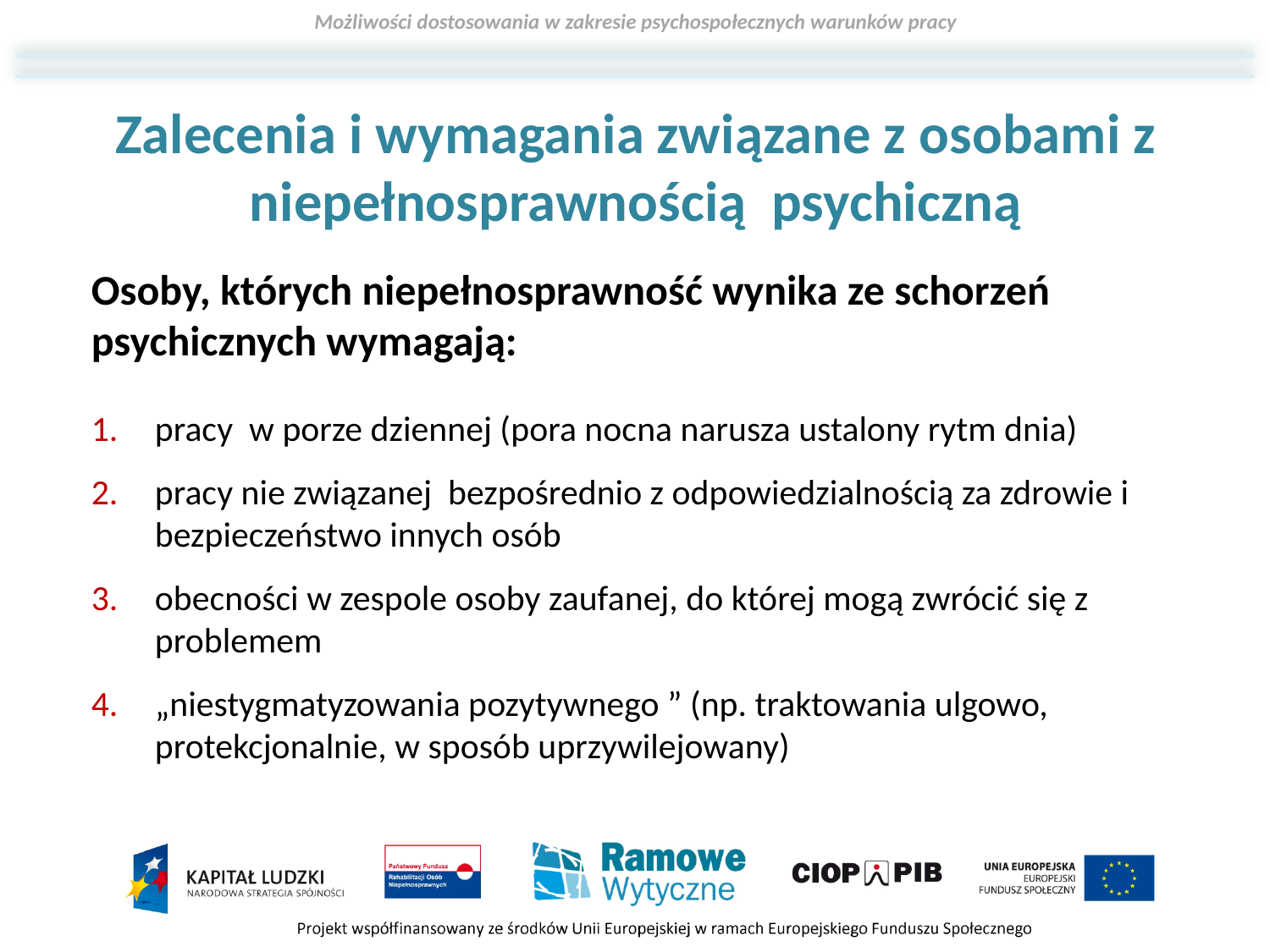

Zalecenia i wymagania związane z osobami z niepełnosprawnością  psychiczną
Osoby, których niepełnosprawność wynika ze schorzeń psychicznych wymagają:

pracy  w porze dziennej (pora nocna narusza ustalony rytm dnia)
pracy nie związanej  bezpośrednio z odpowiedzialnością za zdrowie i bezpieczeństwo innych osób
obecności w zespole osoby zaufanej, do której mogą zwrócić się z problemem
„niestygmatyzowania pozytywnego ” (np. traktowania ulgowo, protekcjonalnie, w sposób uprzywilejowany)